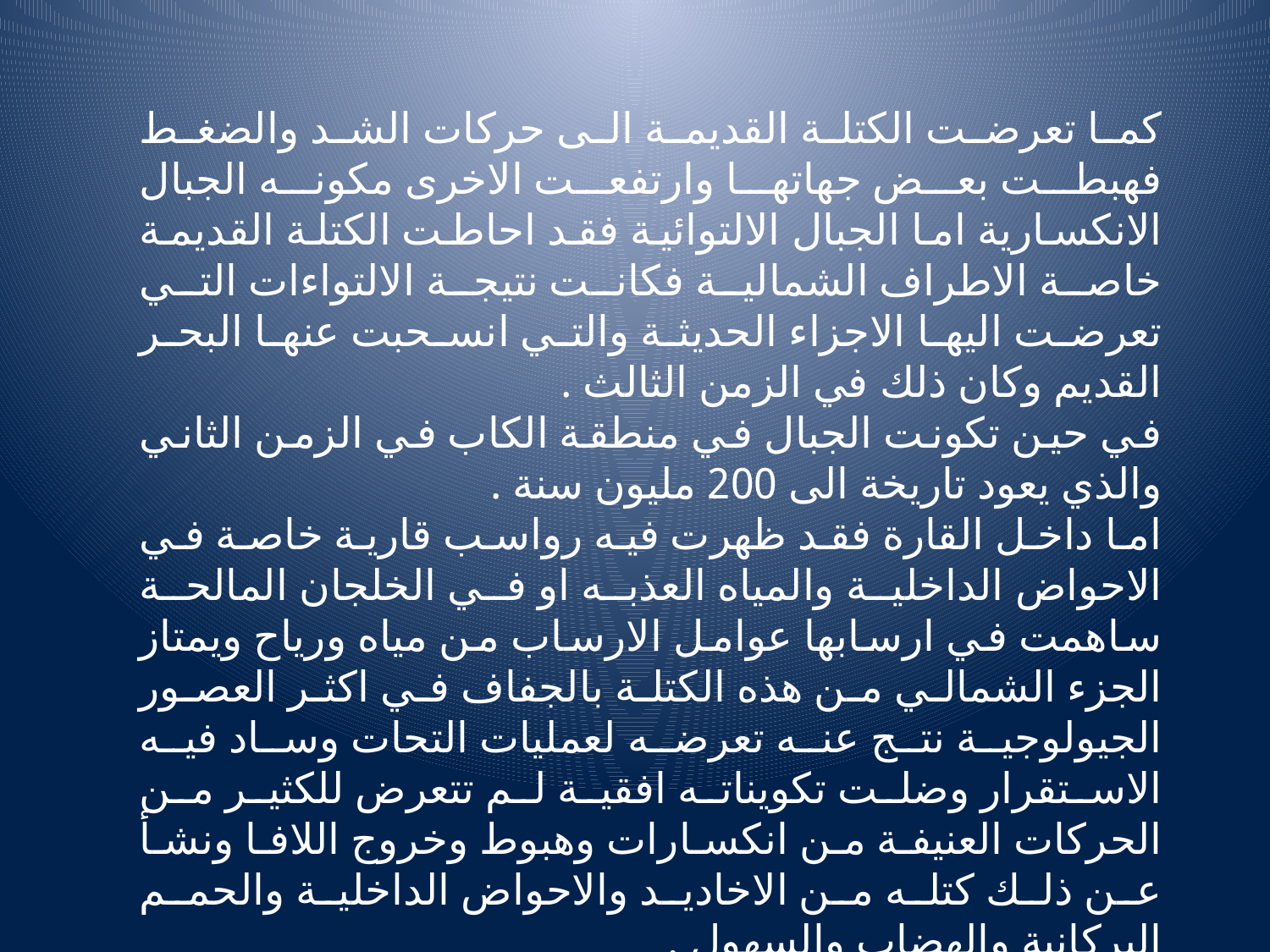

كما تعرضت الكتلة القديمة الى حركات الشد والضغط فهبطت بعض جهاتها وارتفعت الاخرى مكونه الجبال الانكسارية اما الجبال الالتوائية فقد احاطت الكتلة القديمة خاصة الاطراف الشمالية فكانت نتيجة الالتواءات التي تعرضت اليها الاجزاء الحديثة والتي انسحبت عنها البحر القديم وكان ذلك في الزمن الثالث .
في حين تكونت الجبال في منطقة الكاب في الزمن الثاني والذي يعود تاريخة الى 200 مليون سنة .
اما داخل القارة فقد ظهرت فيه رواسب قارية خاصة في الاحواض الداخلية والمياه العذبه او في الخلجان المالحة ساهمت في ارسابها عوامل الارساب من مياه ورياح ويمتاز الجزء الشمالي من هذه الكتلة بالجفاف في اكثر العصور الجيولوجية نتج عنه تعرضه لعمليات التحات وساد فيه الاستقرار وضلت تكويناته افقية لم تتعرض للكثير من الحركات العنيفة من انكسارات وهبوط وخروج اللافا ونشأ عن ذلك كتله من الاخاديد والاحواض الداخلية والحمم البركانية والهضاب والسهول .